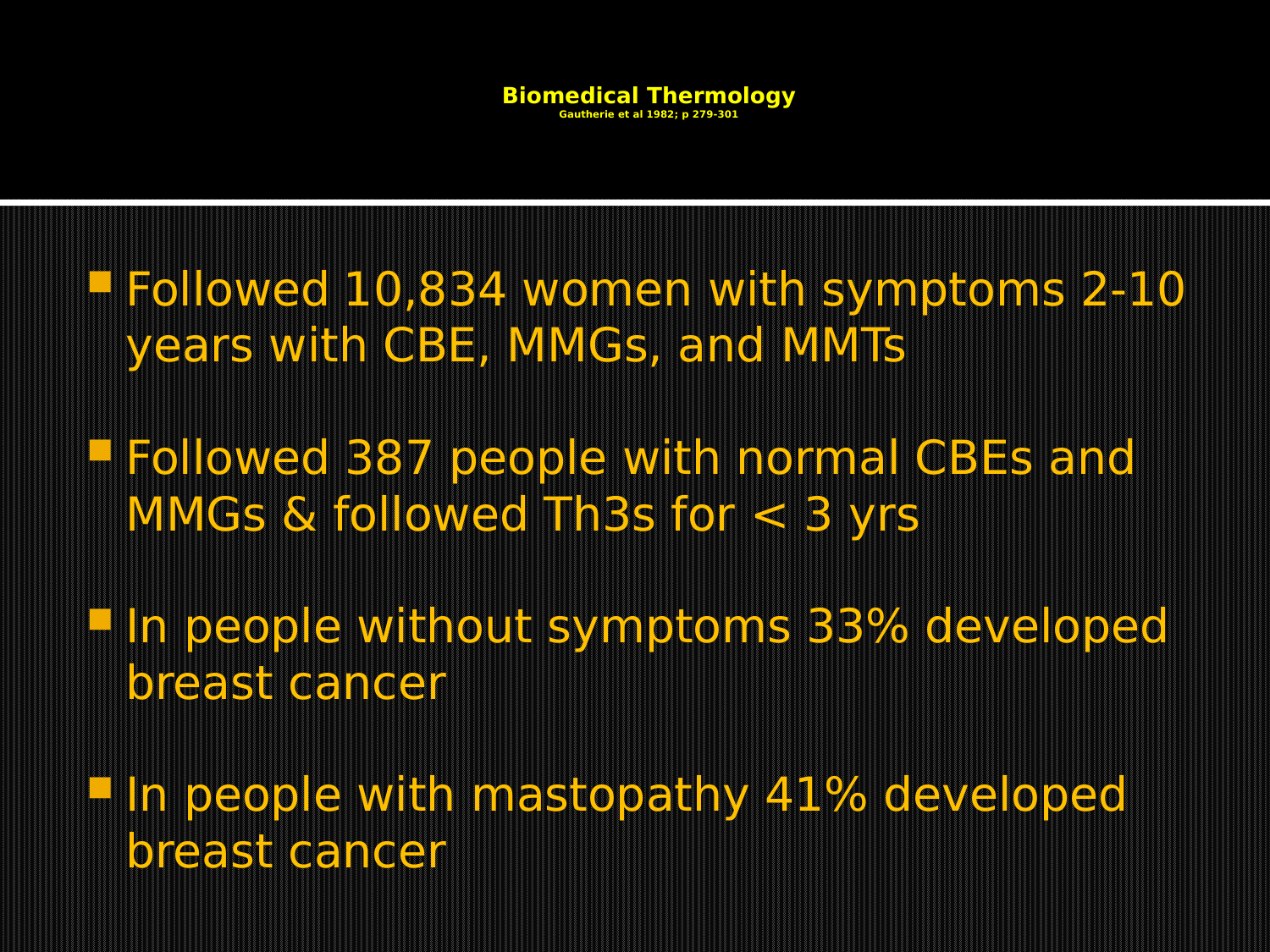

# Biomedical Thermology Gautherie et al 1982; p 279-301
Followed 10,834 women with symptoms 2-10 years with CBE, MMGs, and MMTs
Followed 387 people with normal CBEs and MMGs & followed Th3s for < 3 yrs
In people without symptoms 33% developed breast cancer
In people with mastopathy 41% developed breast cancer